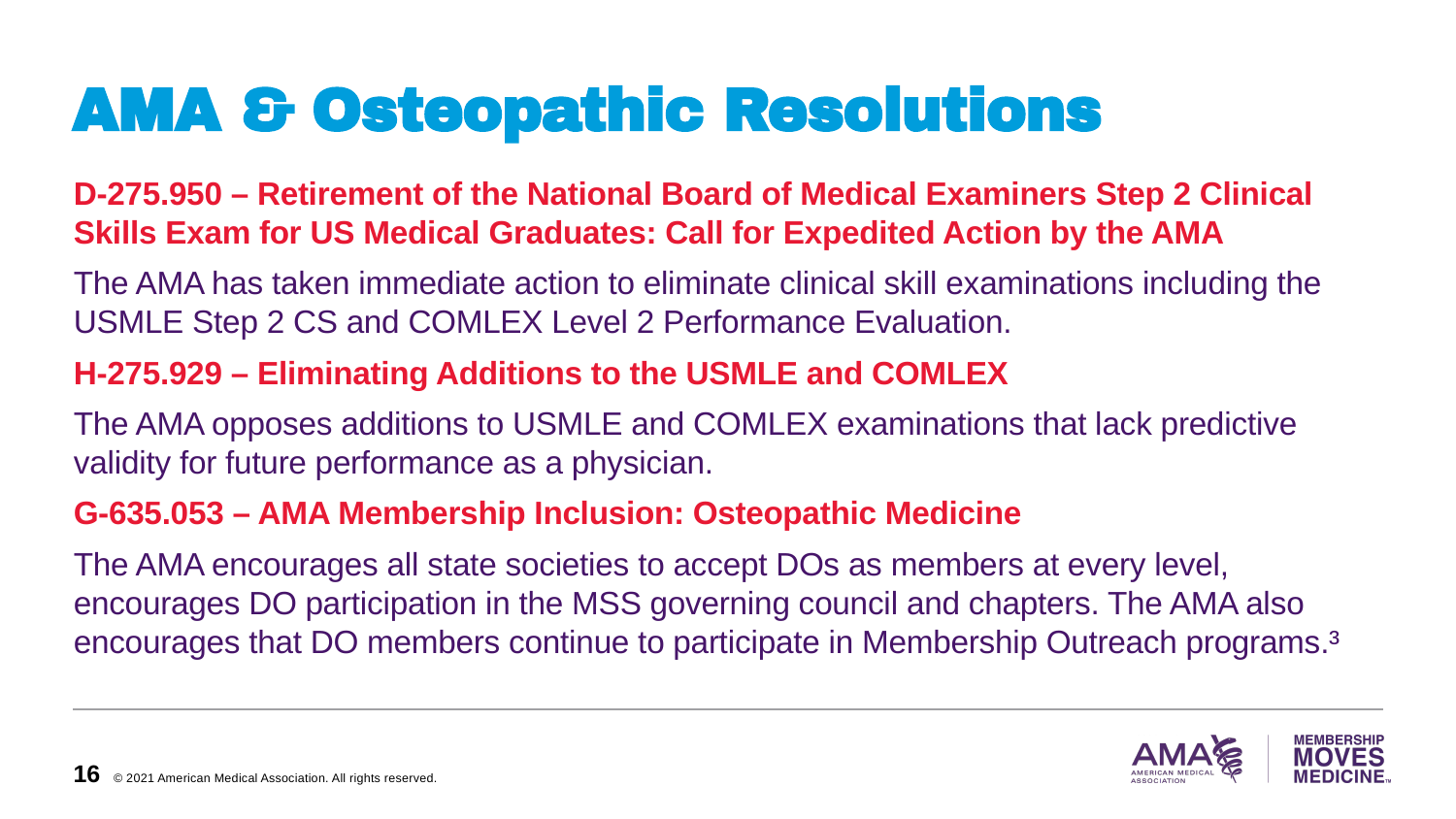

# AMA & Osteopathic Resolutions
D-275.950 – Retirement of the National Board of Medical Examiners Step 2 Clinical Skills Exam for US Medical Graduates: Call for Expedited Action by the AMA
The AMA has taken immediate action to eliminate clinical skill examinations including the USMLE Step 2 CS and COMLEX Level 2 Performance Evaluation.
H-275.929 – Eliminating Additions to the USMLE and COMLEX
The AMA opposes additions to USMLE and COMLEX examinations that lack predictive validity for future performance as a physician.
G-635.053 – AMA Membership Inclusion: Osteopathic Medicine
The AMA encourages all state societies to accept DOs as members at every level, encourages DO participation in the MSS governing council and chapters. The AMA also encourages that DO members continue to participate in Membership Outreach programs.³

16